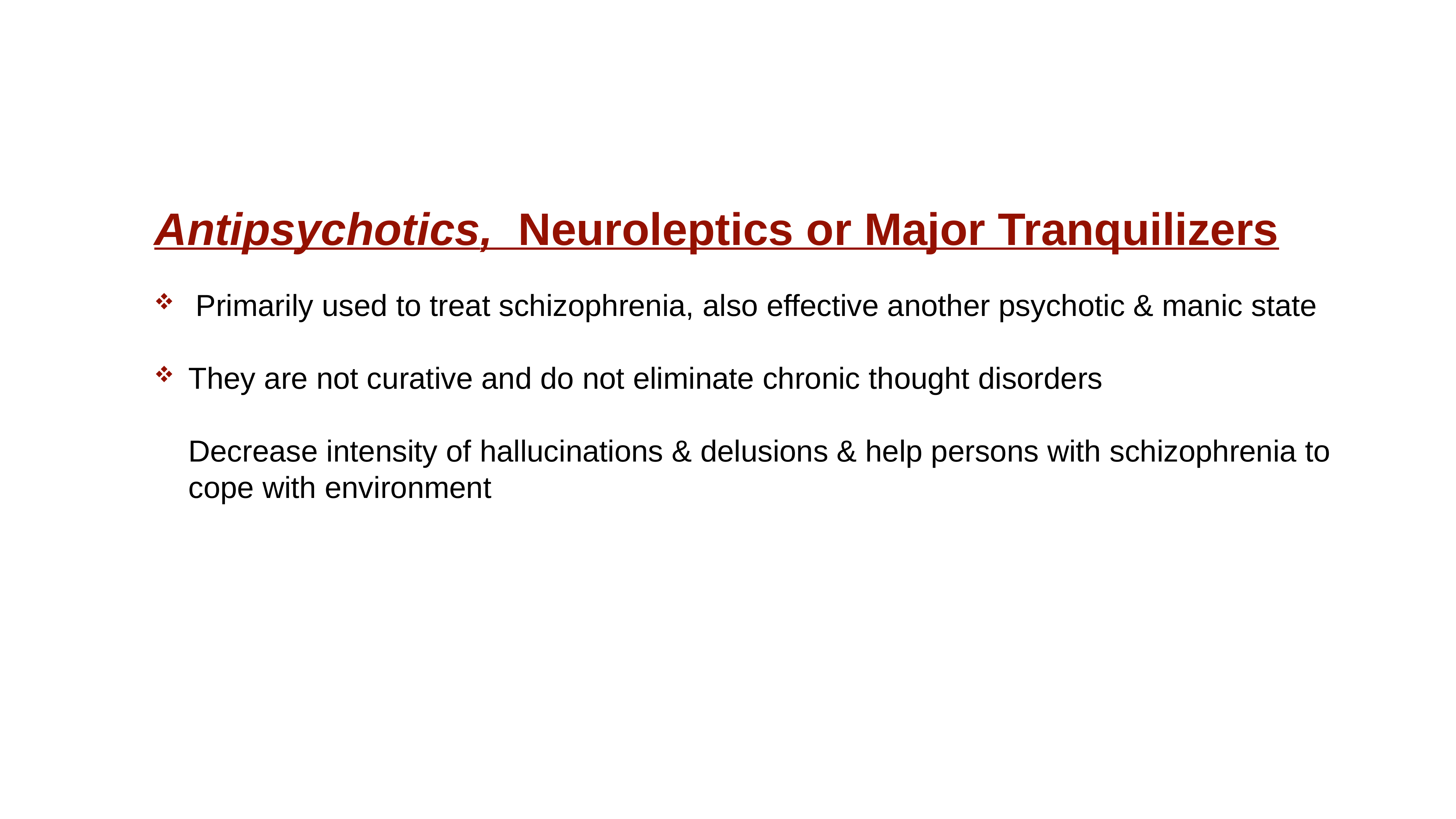

# Antipsychotics,  Neuroleptics or Major Tranquilizers

 Primarily used to treat schizophrenia, also effective another psychotic & manic state
They are not curative and do not eliminate chronic thought disorders
Decrease intensity of hallucinations & delusions & help persons with schizophrenia to cope with environment